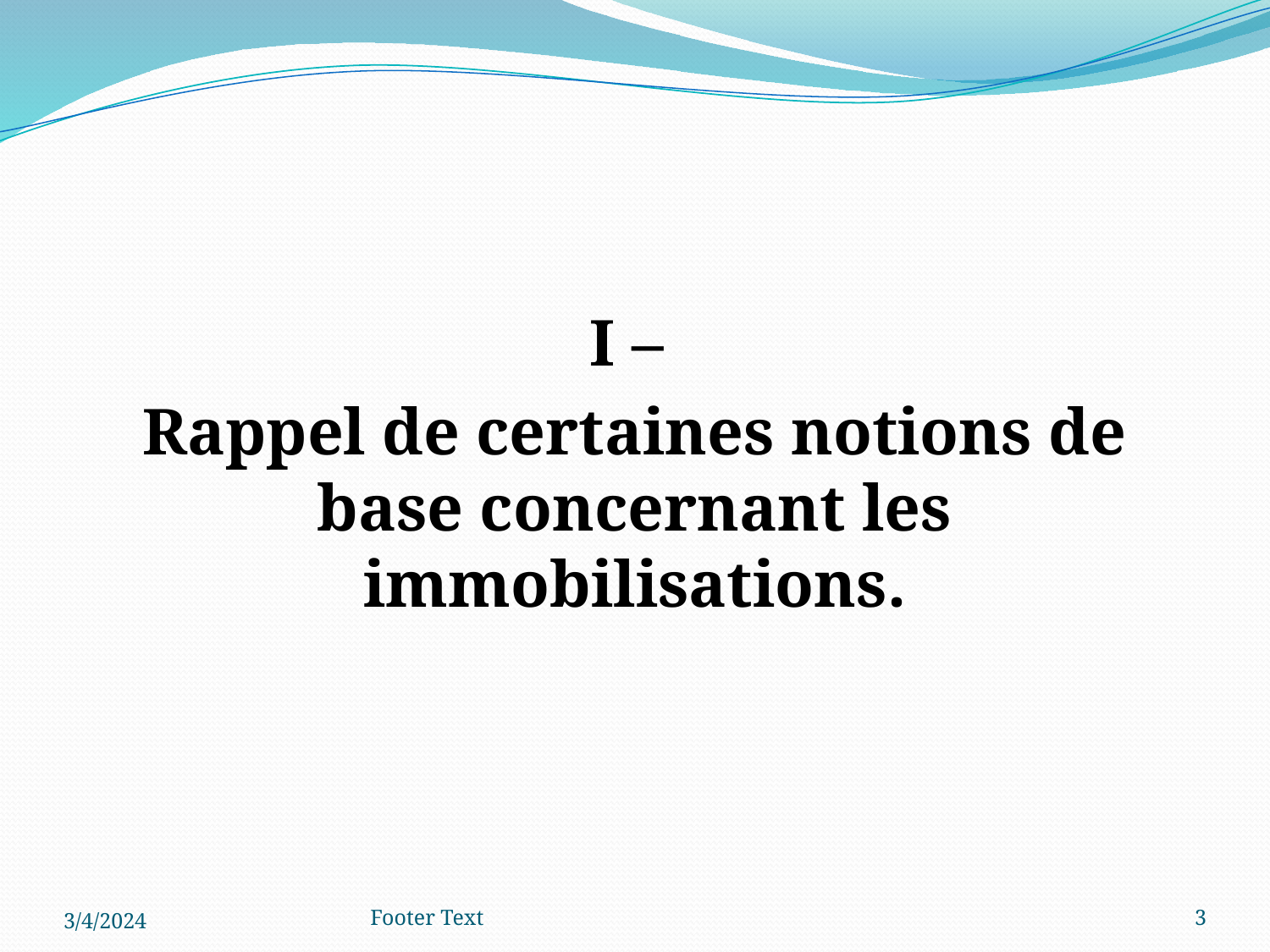

I –
Rappel de certaines notions de base concernant les immobilisations.

3/4/2024
Footer Text
3